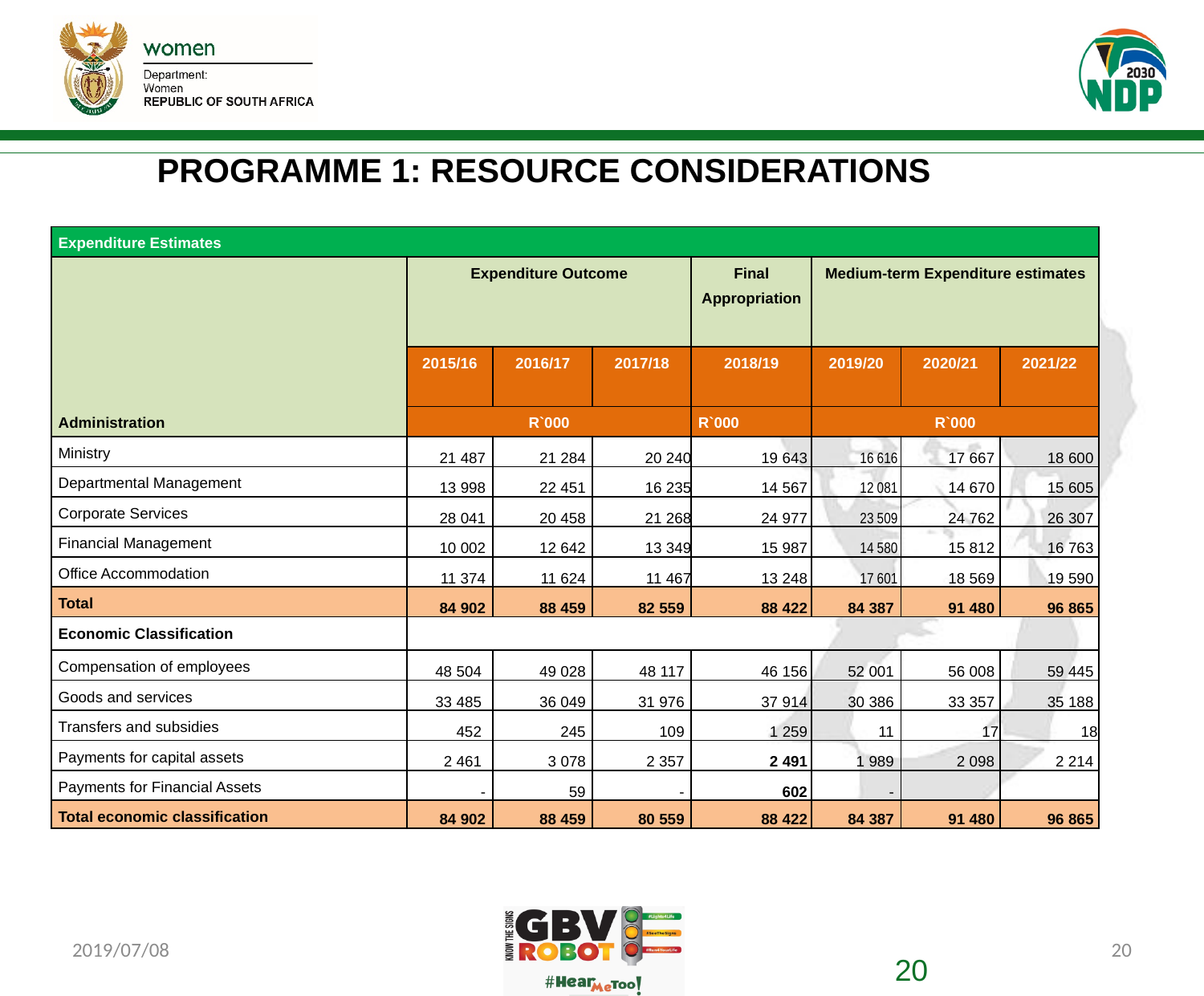

# PROGRAMME 1: RESOURCE CONSIDERATIONS
| Expenditure Estimates |  |  |  |  |  |  |  |  |
| --- | --- | --- | --- | --- | --- | --- | --- | --- |
|  | Expenditure Outcome |  |  |  | Final Appropriation | Medium-term Expenditure estimates |  |  |
|  | 2015/16 | 2016/17 |  | 2017/18 | 2018/19 | 2019/20 | 2020/21 | 2021/22 |
| Administration | R`000 |  |  |  | R`000 | R`000 |  |  |
| Ministry | 21 487 | 21 284 |  | 20 240 | 19 643 | 16 616 | 17 667 | 18 600 |
| Departmental Management | 13 998 | 22 451 |  | 16 235 | 14 567 | 12 081 | 14 670 | 15 605 |
| Corporate Services | 28 041 | 20 458 |  | 21 268 | 24 977 | 23 509 | 24 762 | 26 307 |
| Financial Management | 10 002 | 12 642 |  | 13 349 | 15 987 | 14 580 | 15 812 | 16 763 |
| Office Accommodation | 11 374 | 11 624 |  | 11 467 | 13 248 | 17 601 | 18 569 | 19 590 |
| Total | 84 902 | 88 459 |  | 82 559 | 88 422 | 84 387 | 91 480 | 96 865 |
| Economic Classification |  |  |  |  |  |  |  |  |
| Compensation of employees | 48 504 | 49 028 |  | 48 117 | 46 156 | 52 001 | 56 008 | 59 445 |
| Goods and services | 33 485 | 36 049 |  | 31 976 | 37 914 | 30 386 | 33 357 | 35 188 |
| Transfers and subsidies | 452 | 245 |  | 109 | 1 259 | 11 | 17 | 18 |
| Payments for capital assets | 2 461 | 3 078 |  | 2 357 | 2 491 | 1 989 | 2 098 | 2 214 |
| Payments for Financial Assets | - | 59 |  | - | 602 | - |  |  |
| Total economic classification | 84 902 | 88 459 |  | 80 559 | 88 422 | 84 387 | 91 480 | 96 865 |
2019/07/08
20